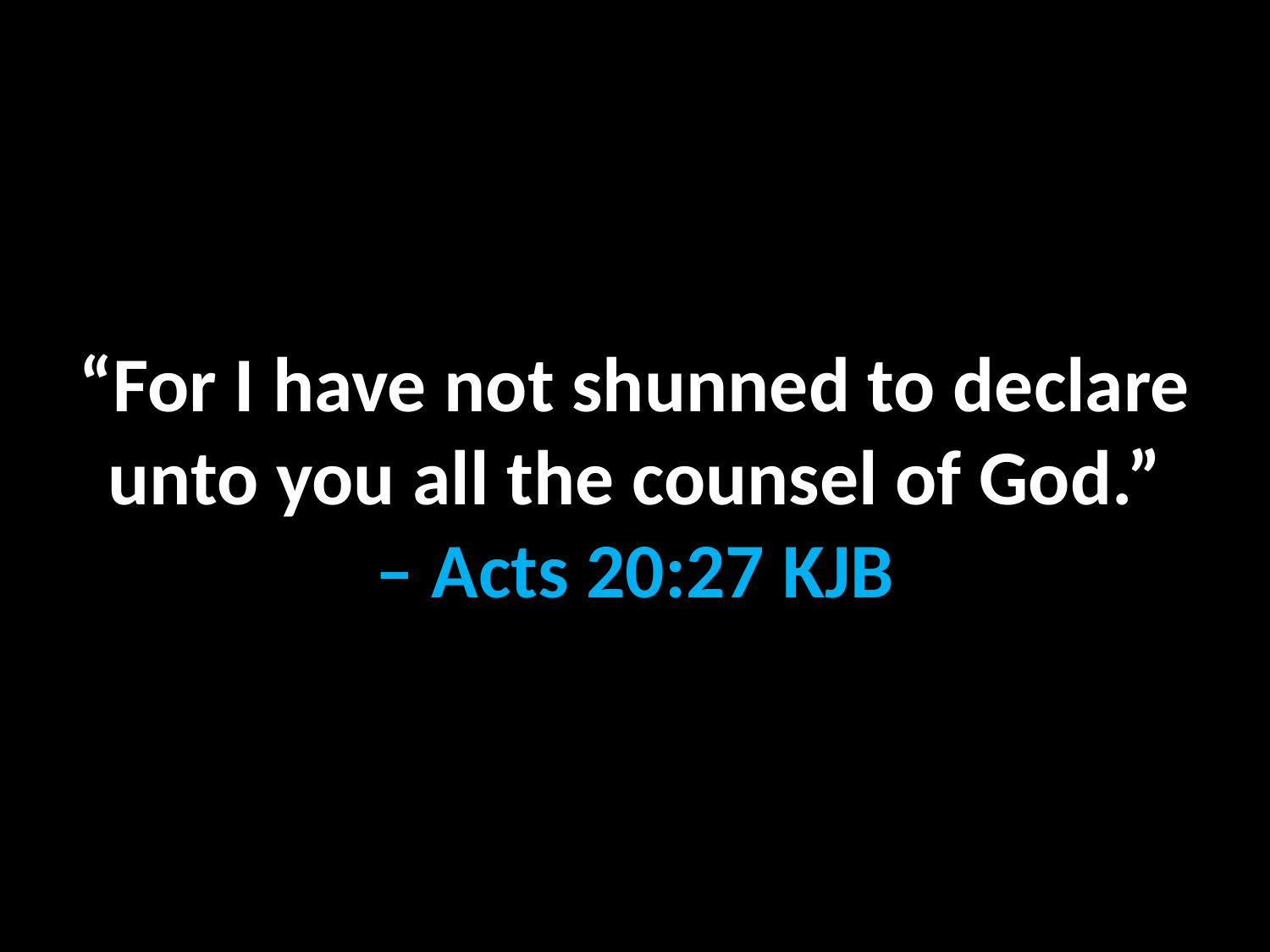

“For I have not shunned to declare unto you all the counsel of God.”
– Acts 20:27 KJB